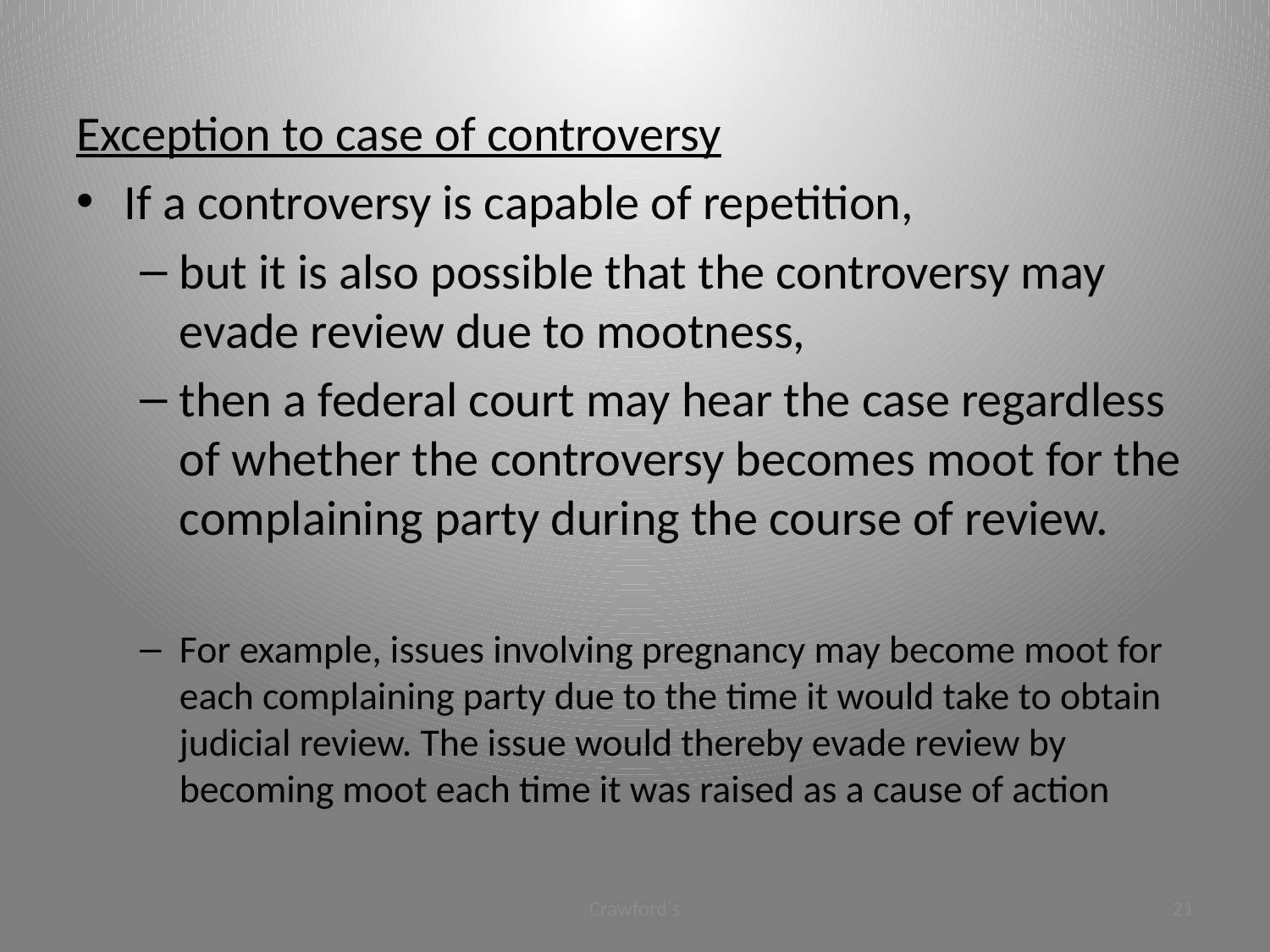

#
Exception to case of controversy
If a controversy is capable of repetition,
but it is also possible that the controversy may evade review due to mootness,
then a federal court may hear the case regardless of whether the controversy becomes moot for the complaining party during the course of review.

For example, issues involving pregnancy may become moot for each complaining party due to the time it would take to obtain judicial review. The issue would thereby evade review by becoming moot each time it was raised as a cause of action

Crawford's
21